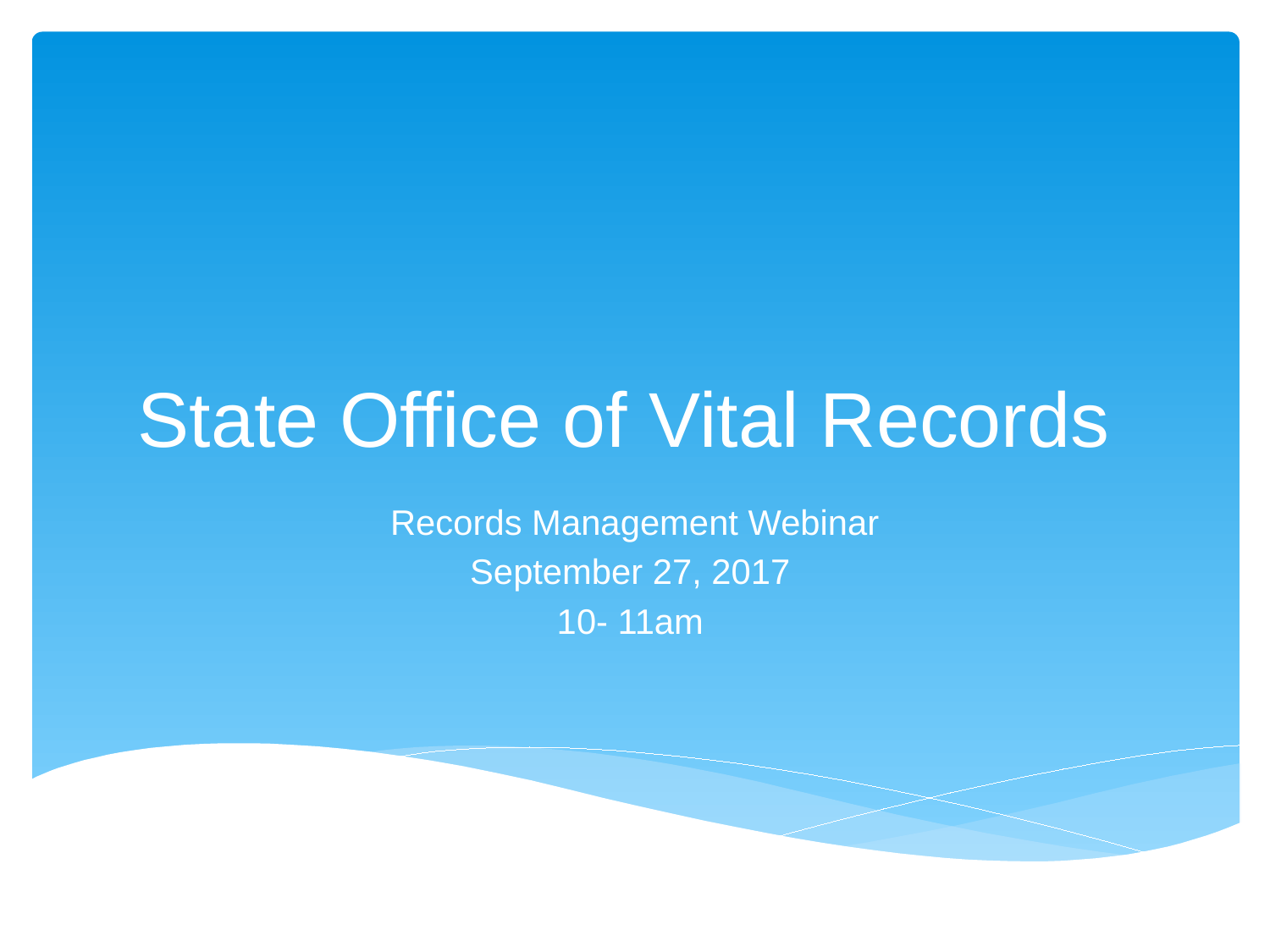

# State Office of Vital Records
Records Management Webinar
September 27, 2017
10- 11am